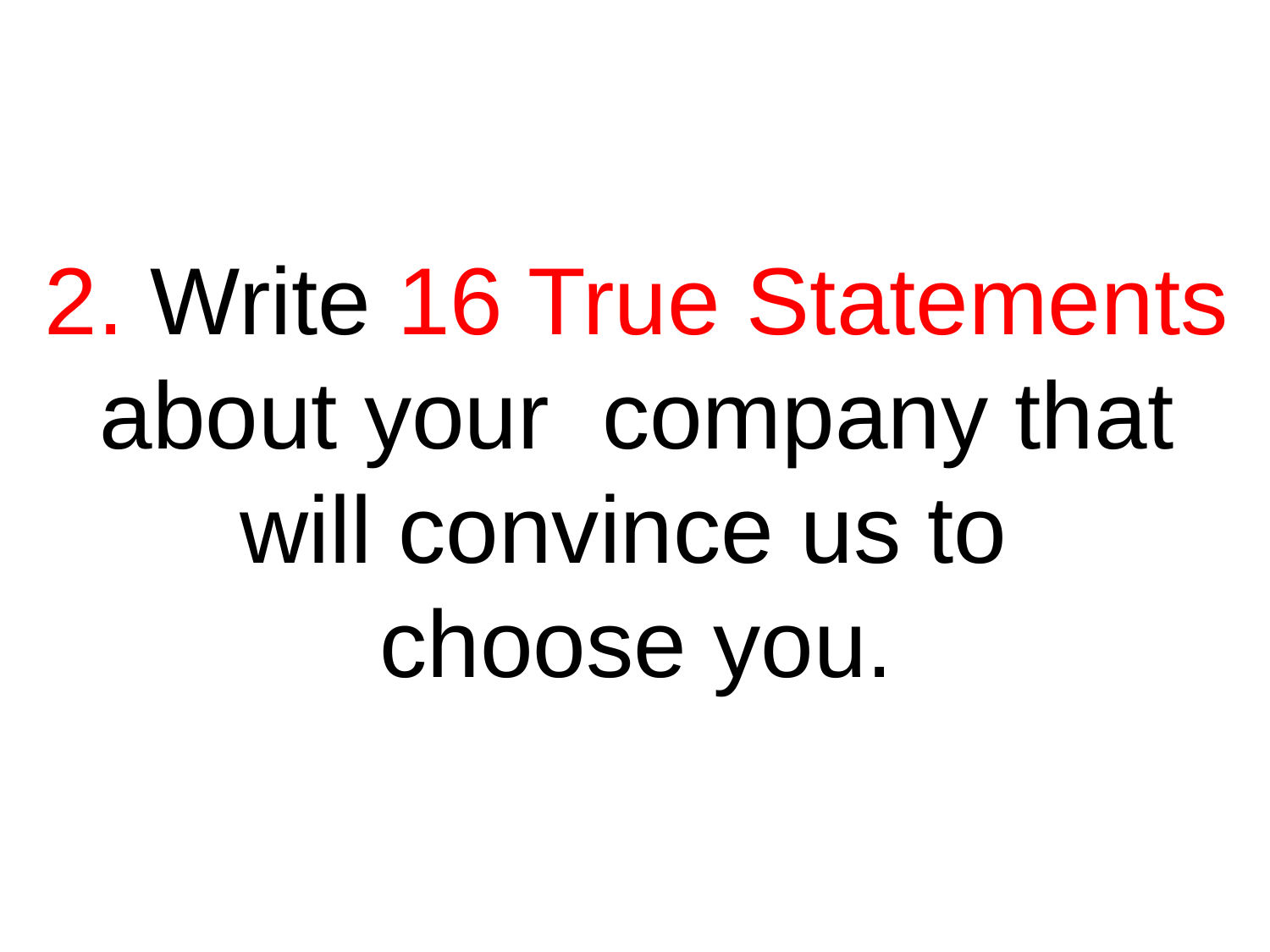

2. Write 16 True Statements about your  company that will convince us to
choose you.